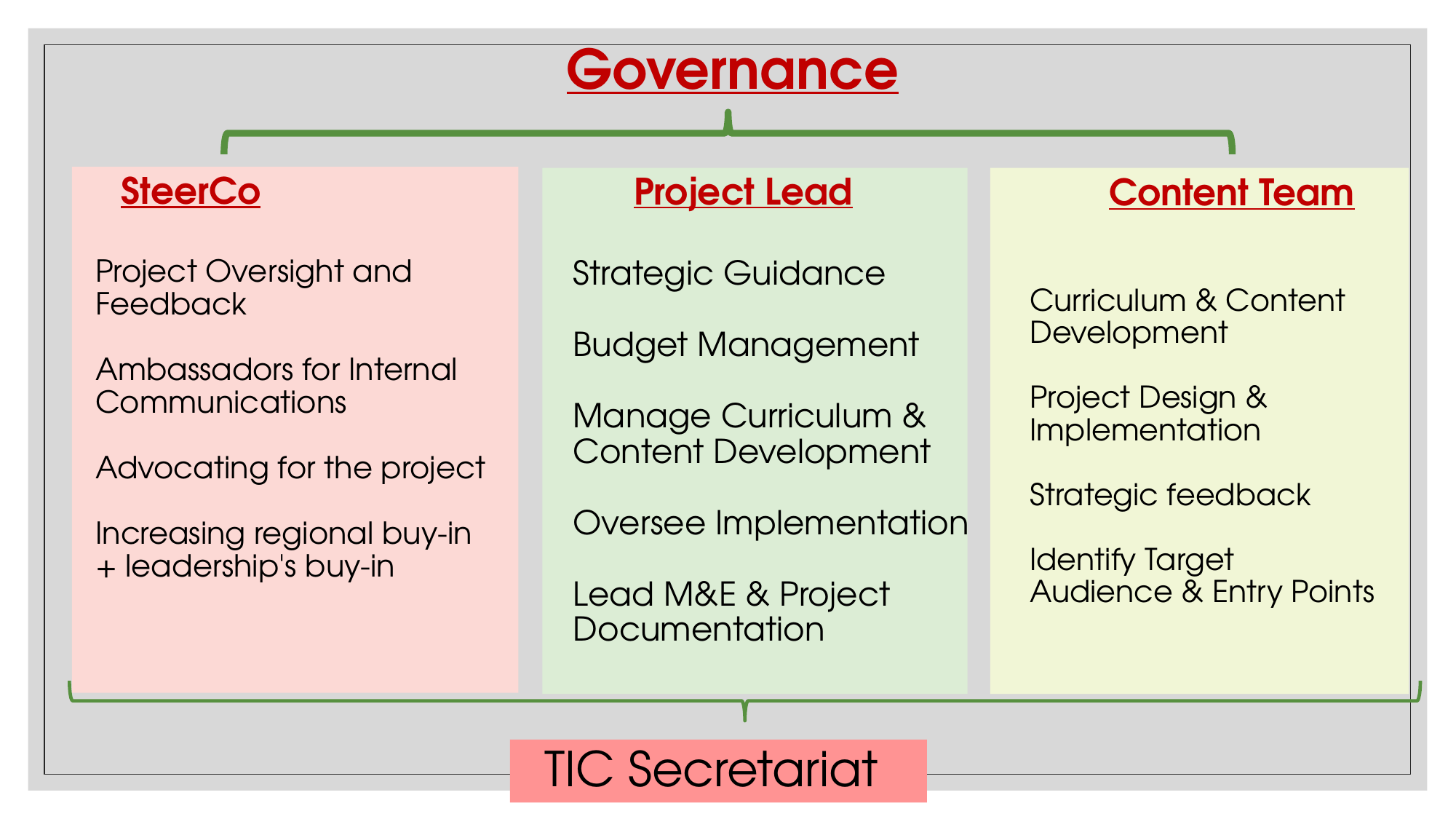

Governance
# SteerCo
Project Lead
Content Team

Project Oversight and Feedback
Ambassadors for Internal Communications
Advocating for the project

Increasing regional buy-in
+ leadership's buy-in

Strategic Guidance
Budget Management

Manage Curriculum &
Content Development
Oversee Implementation
Lead M&E & Project
Documentation

Curriculum & Content
Development
Project Design & Implementation
Strategic feedback
Identify Target Audience & Entry Points

TIC Secretariat